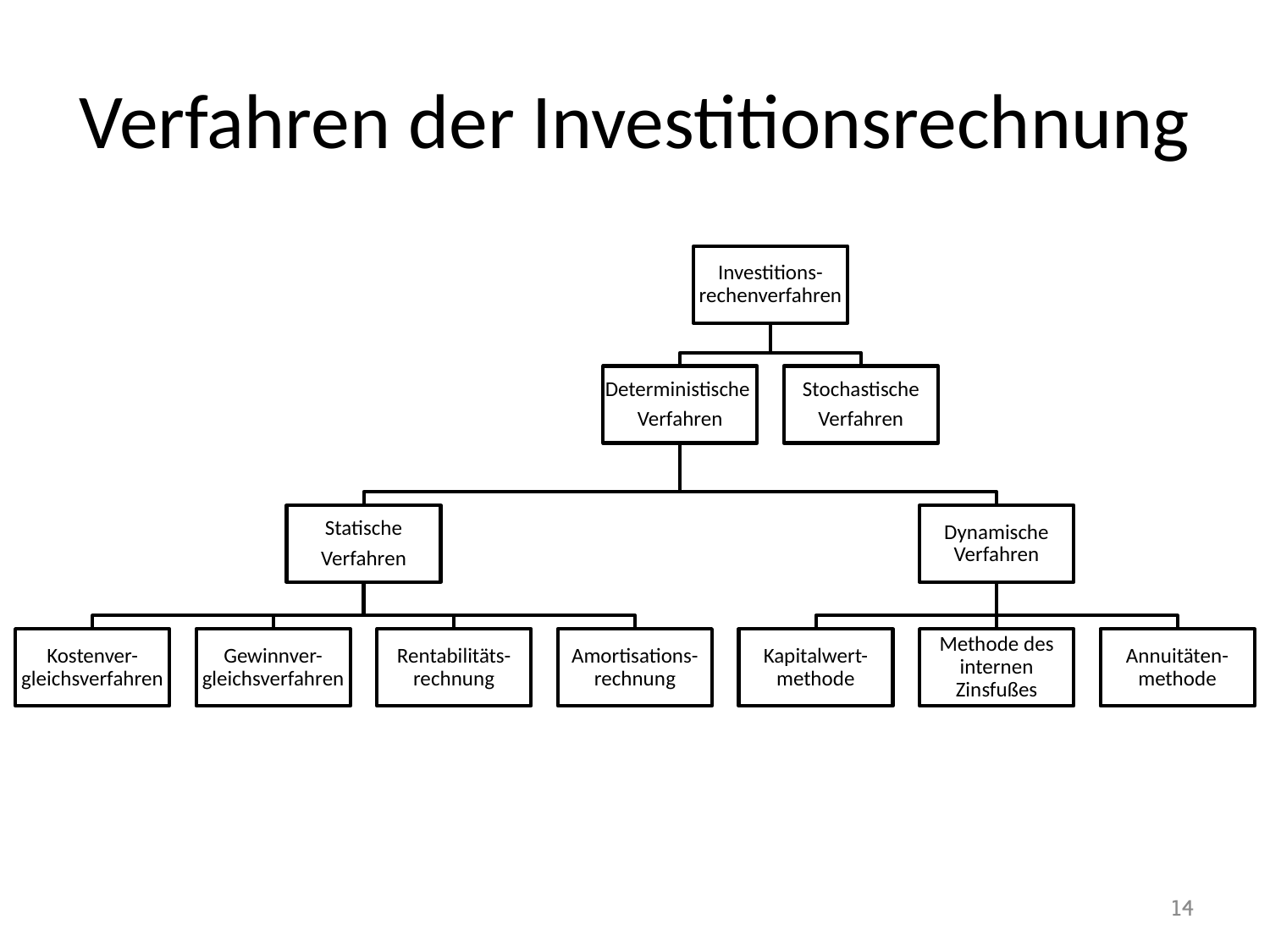

# Verfahren der Investitionsrechnung
Investitions-rechenverfahren
Deterministische
Verfahren
Statische
Verfahren
Kostenver-gleichsverfahren
Gewinnver-gleichsverfahren
Rentabilitäts-rechnung
Amortisations-rechnung
Dynamische Verfahren
Kapitalwert-methode
Methode des internen Zinsfußes
Annuitäten-methode
Stochastische
Verfahren

14